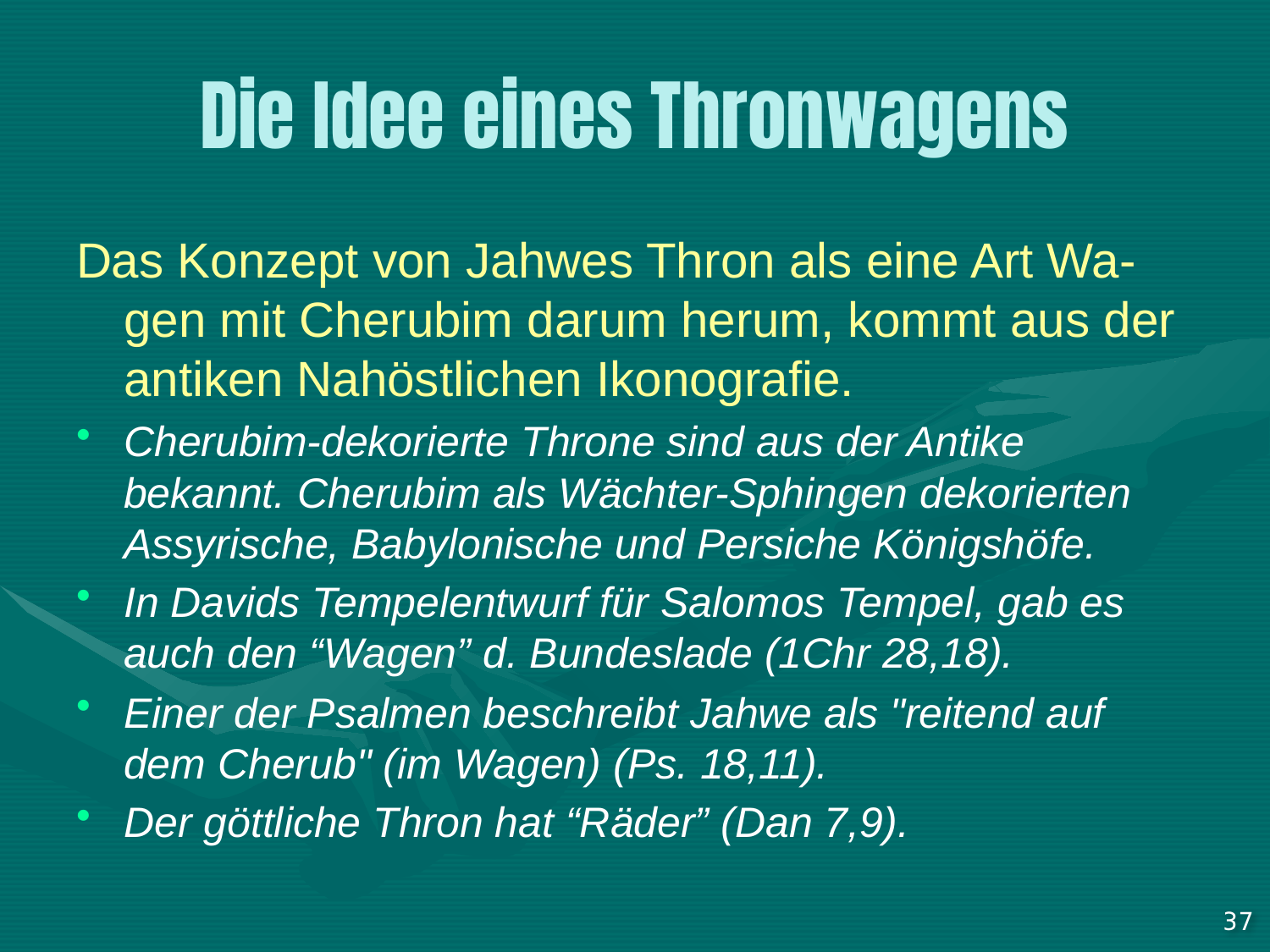

# Die Idee eines Thronwagens
Das Konzept von Jahwes Thron als eine Art Wa-gen mit Cherubim darum herum, kommt aus der antiken Nahöstlichen Ikonografie.
Cherubim-dekorierte Throne sind aus der Antike bekannt. Cherubim als Wächter-Sphingen dekorierten Assyrische, Babylonische und Persiche Königshöfe.
In Davids Tempelentwurf für Salomos Tempel, gab es auch den “Wagen” d. Bundeslade (1Chr 28,18).
Einer der Psalmen beschreibt Jahwe als "reitend auf dem Cherub" (im Wagen) (Ps. 18,11).
Der göttliche Thron hat “Räder” (Dan 7,9).
37